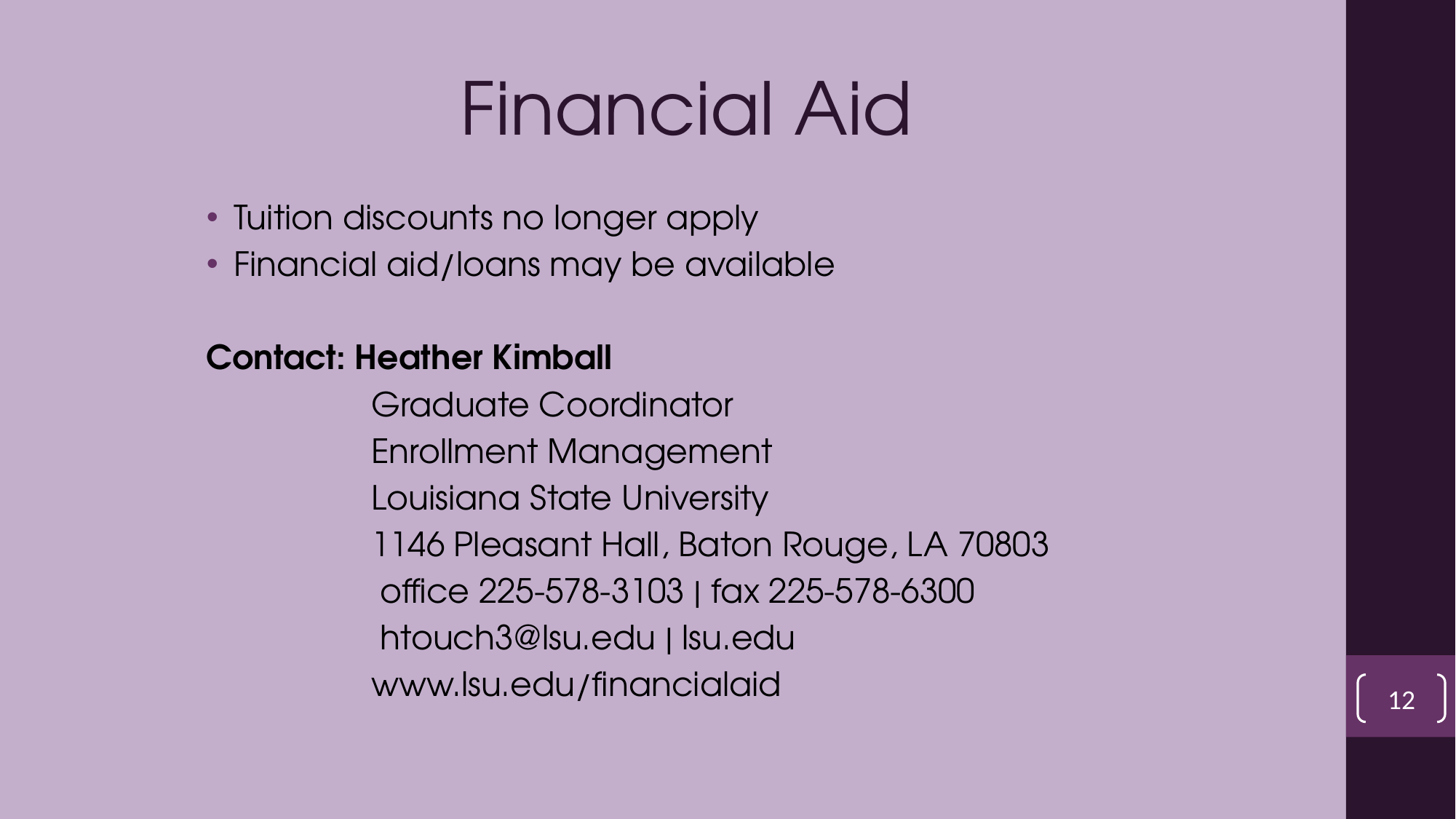

# Financial Aid
Tuition discounts no longer apply
Financial aid/loans may be available

Contact: Heather Kimball
	      Graduate Coordinator
	      Enrollment Management
      	      Louisiana State University
  	      1146 Pleasant Hall, Baton Rouge, LA 70803
	       office 225-578-3103 | fax 225-578-6300
	       htouch3@lsu.edu | lsu.edu
	      www.lsu.edu/financialaid
12